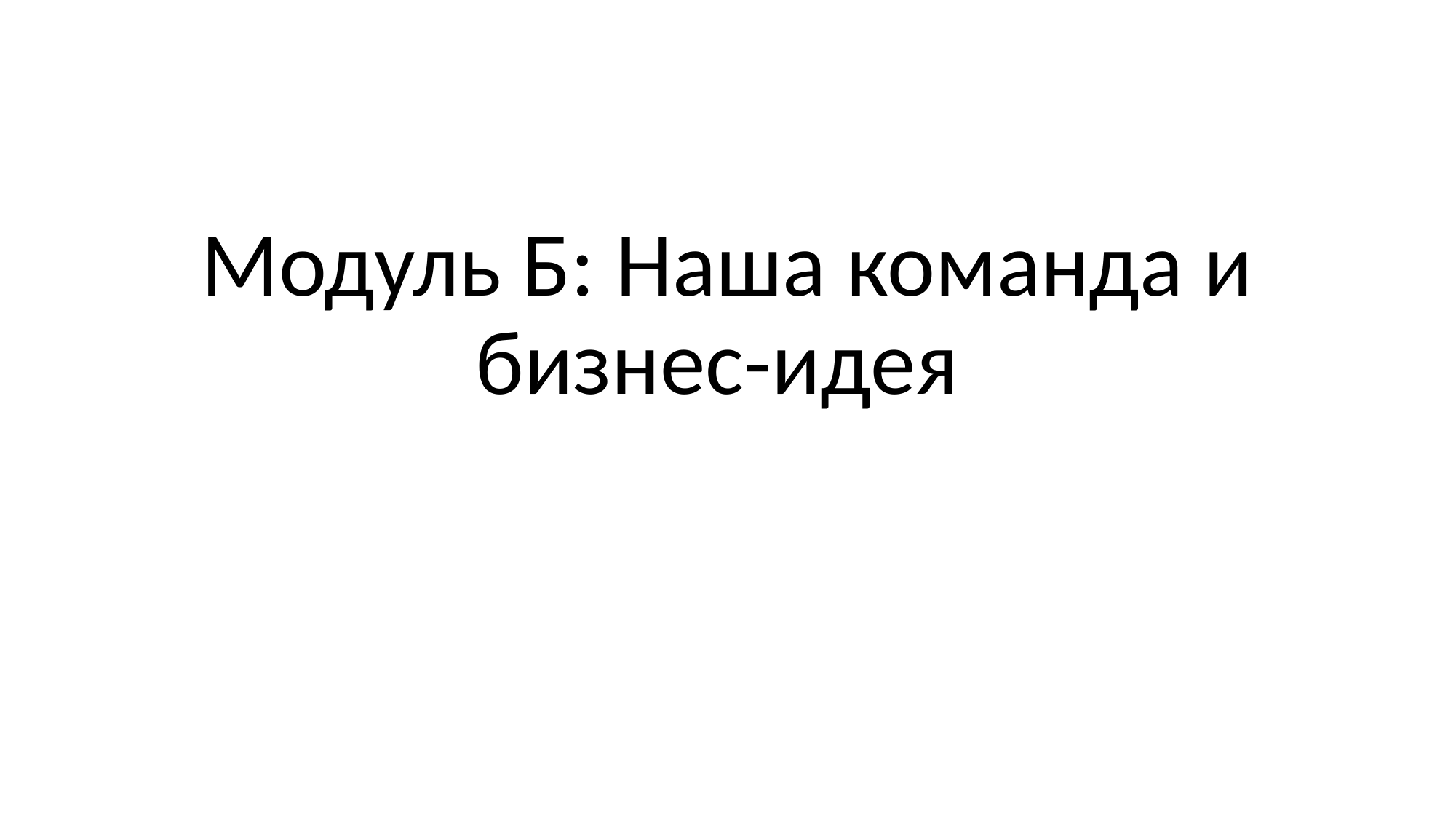

# Модуль Б: Наша команда и бизнес-идея